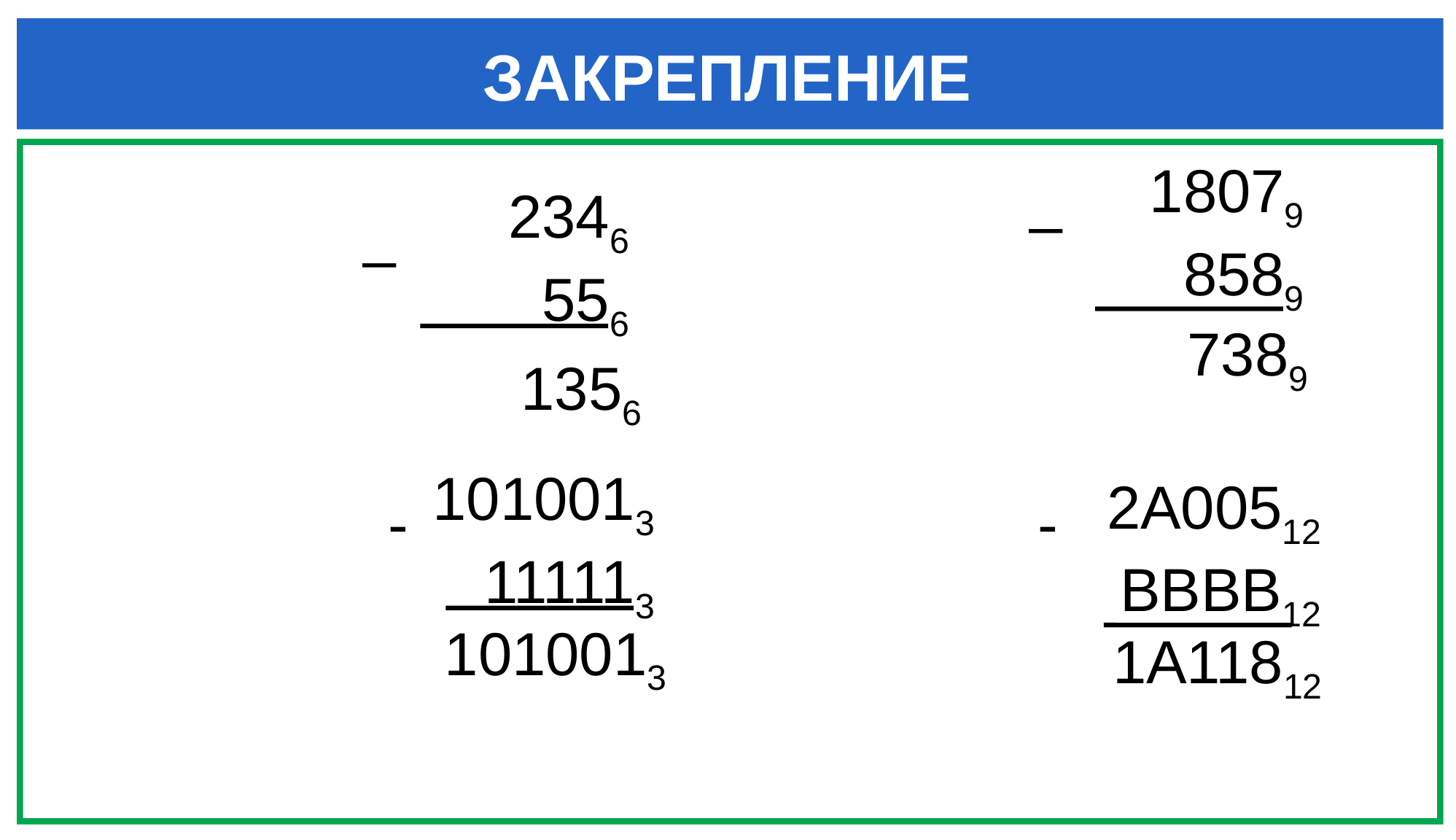

ЗАКРЕПЛЕНИЕ
18079
 8589

2346
 556

–
–

1356

7389
1010013
 111113

2A00512
 BBBB12

-
-
1010013

1A11812